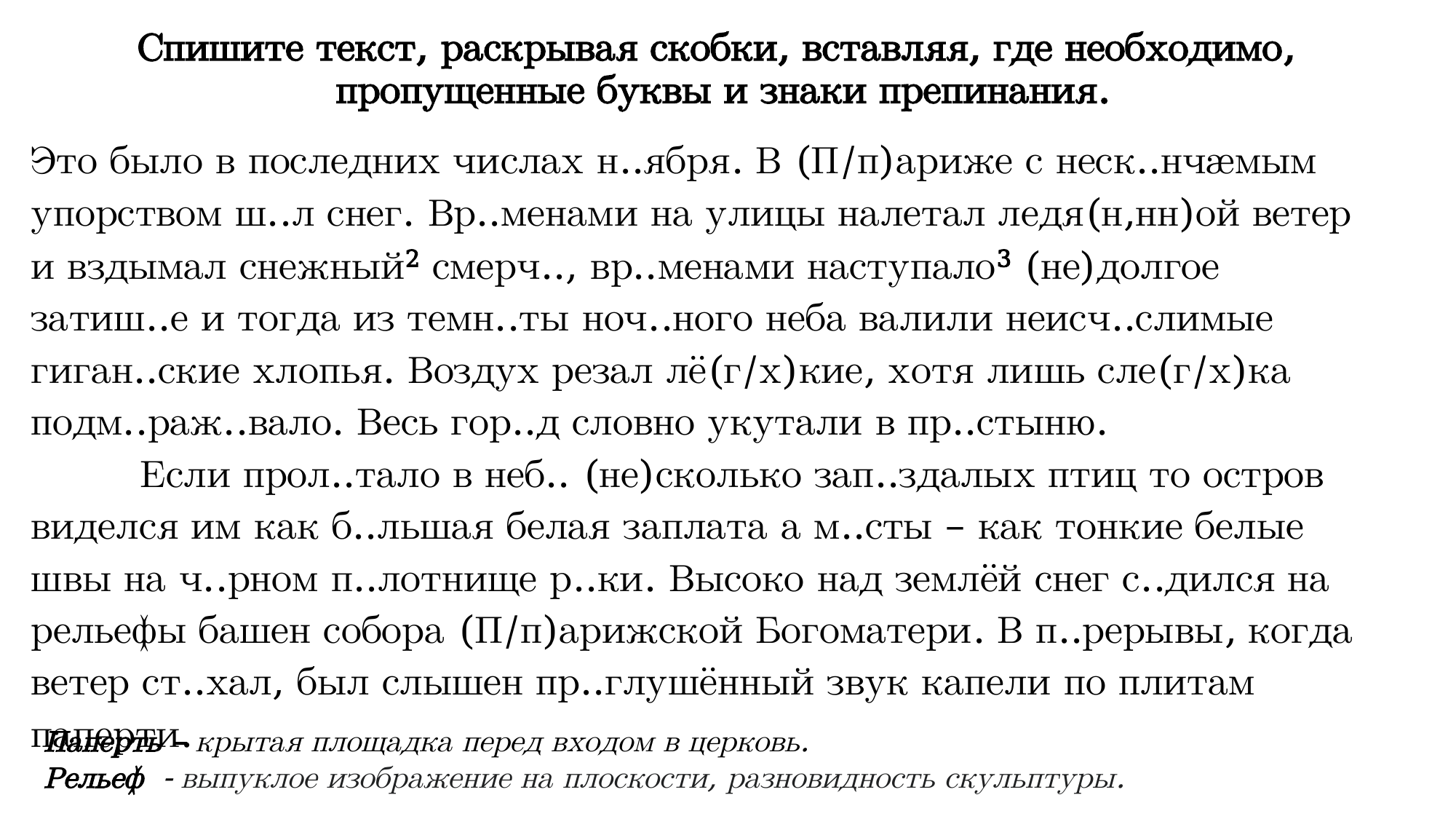

# Спишите текст, раскрывая скобки, вставляя, где необходимо, пропущенные буквы и знаки препинания.
Это было в последних числах н..ября. В (П/п)ариже с неск..нчаемым упорством ш..л снег. Вр..менами на улицы налетал ледя(н,нн)ой ветер и вздымал снежный2 смерч.., вр..менами наступало3 (не)долгое затиш..е и тогда из темн..ты ноч..ного неба валили неисч..слимые гиган..ские хлопья. Воздух резал лё(г/х)кие, хотя лишь сле(г/х)ка подм..раж..вало. Весь гор..д словно укутали в пр..стыню.
	Если прол..тало в неб.. (не)сколько зап..здалых птиц то остров виделся им как б..льшая белая заплата а м..сты – как тонкие белые швы на ч..рном п..лотнище р..ки. Высоко над землёй снег с..дился на рельефы башен собора (П/п)арижской Богоматери. В п..рерывы, когда ветер ст..хал, был слышен пр..глушённый звук капели по плитам паперти.
Паперть – крытая площадка перед входом в церковь.
Рельеф  - выпуклое изображение на плоскости, разновидность скульптуры.